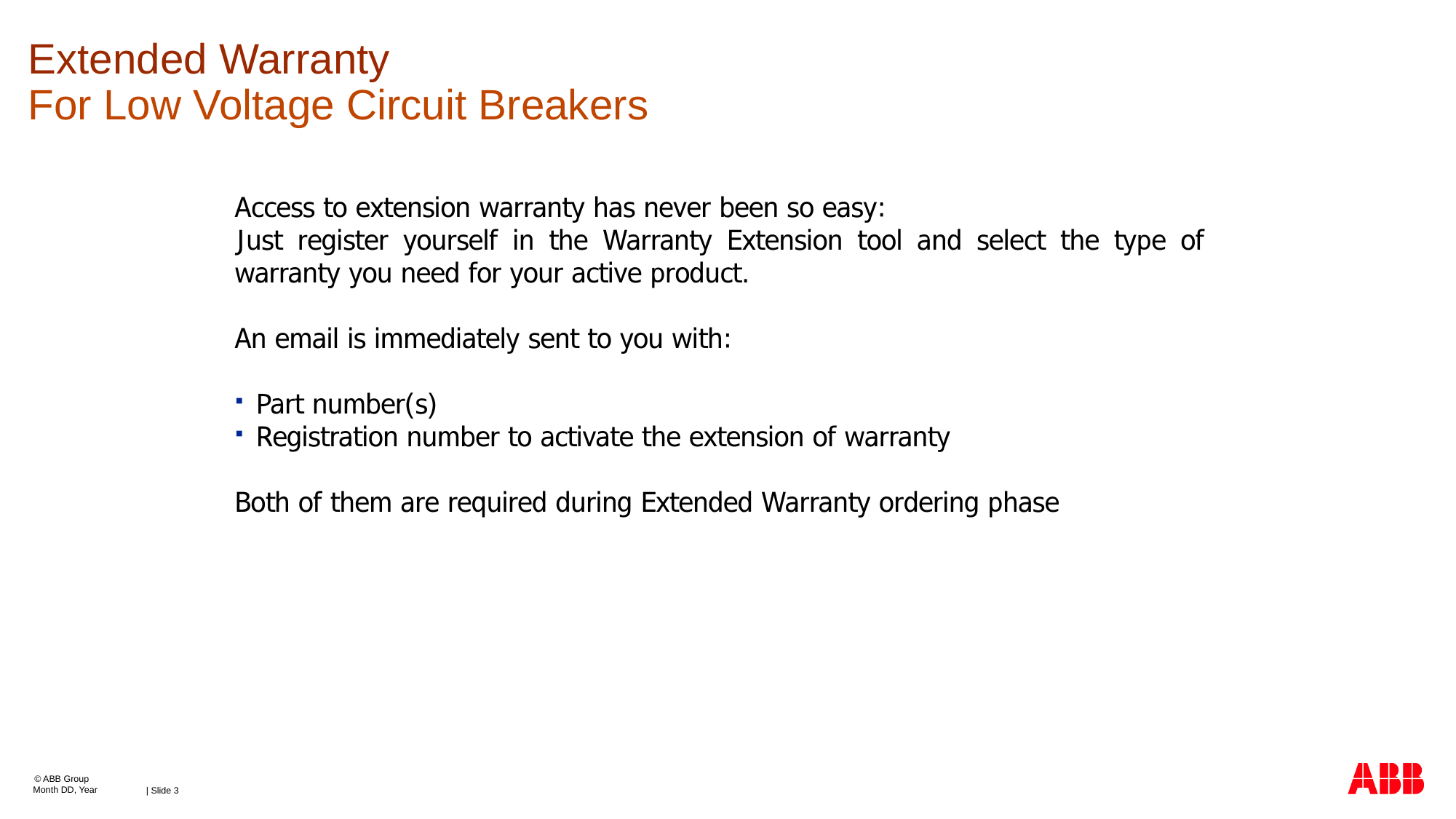

# Extended Warranty
For Low Voltage Circuit Breakers

Access to extension warranty has never been so easy:
Just register yourself in the Warranty Extension tool and select the type of  warranty you need for your active product.

An email is immediately sent to you with:

Part number(s)
Registration number to activate the extension of warranty

Both of them are required during Extended Warranty ordering phase

© ABB Group

Month DD, Year
| Slide 3